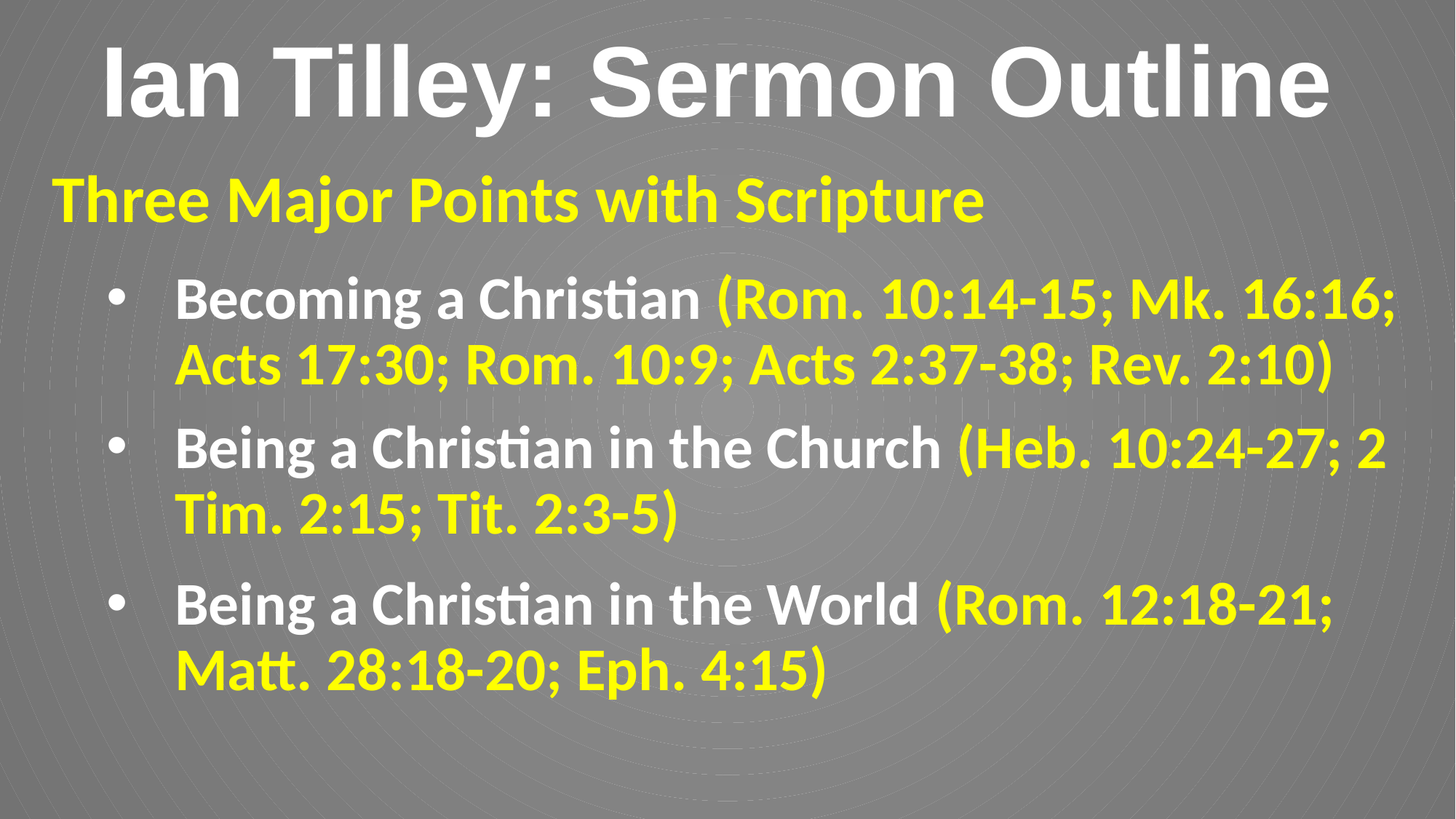

# Ian Tilley: Sermon Outline
Three Major Points with Scripture

Becoming a Christian (Rom. 10:14-15; Mk. 16:16; Acts 17:30; Rom. 10:9; Acts 2:37-38; Rev. 2:10)
Being a Christian in the Church (Heb. 10:24-27; 2 Tim. 2:15; Tit. 2:3-5)
Being a Christian in the World (Rom. 12:18-21; Matt. 28:18-20; Eph. 4:15)